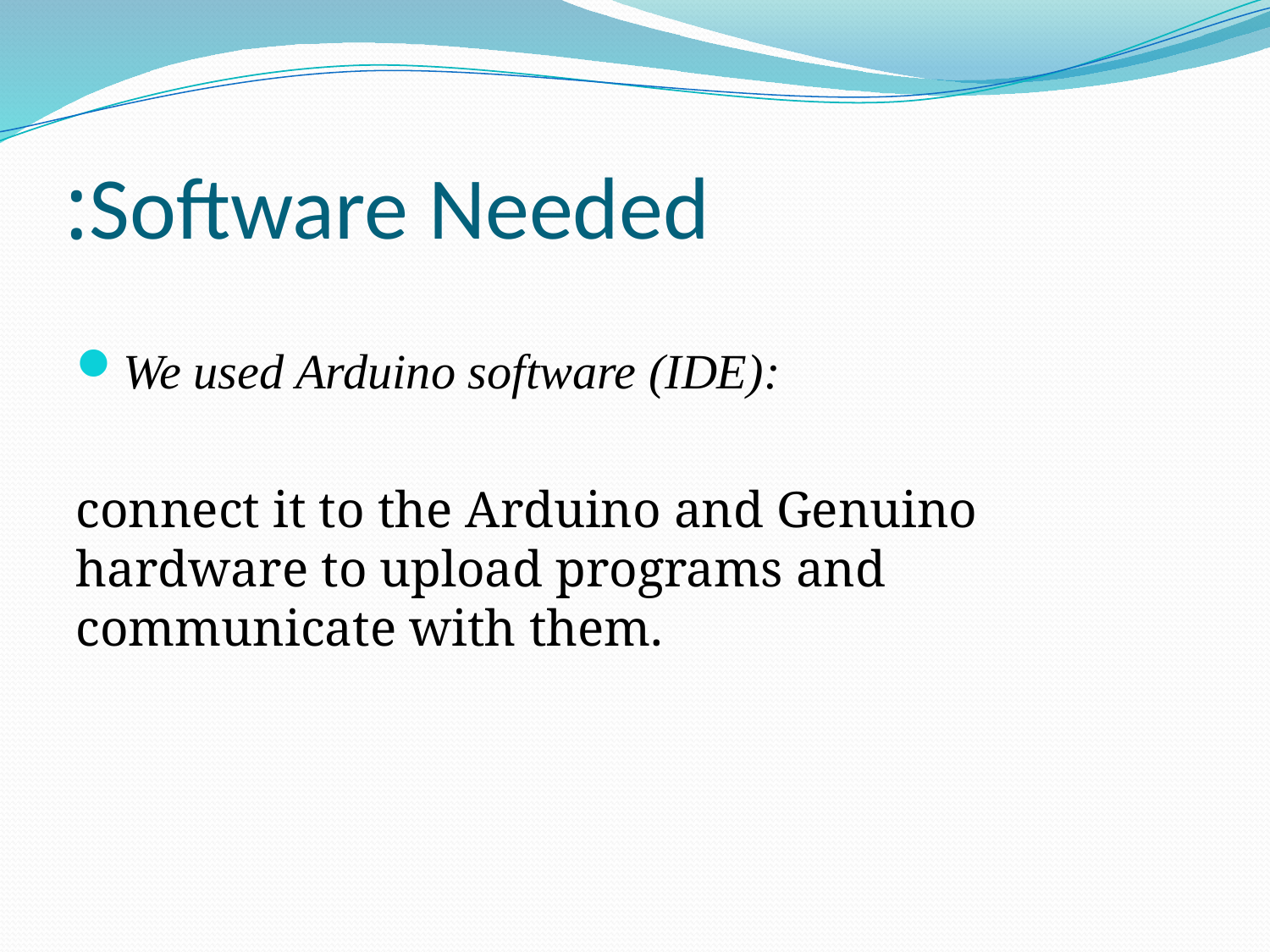

# Software Needed:

We used Arduino software (IDE):

connect it to the Arduino and Genuino hardware to upload programs and communicate with them.